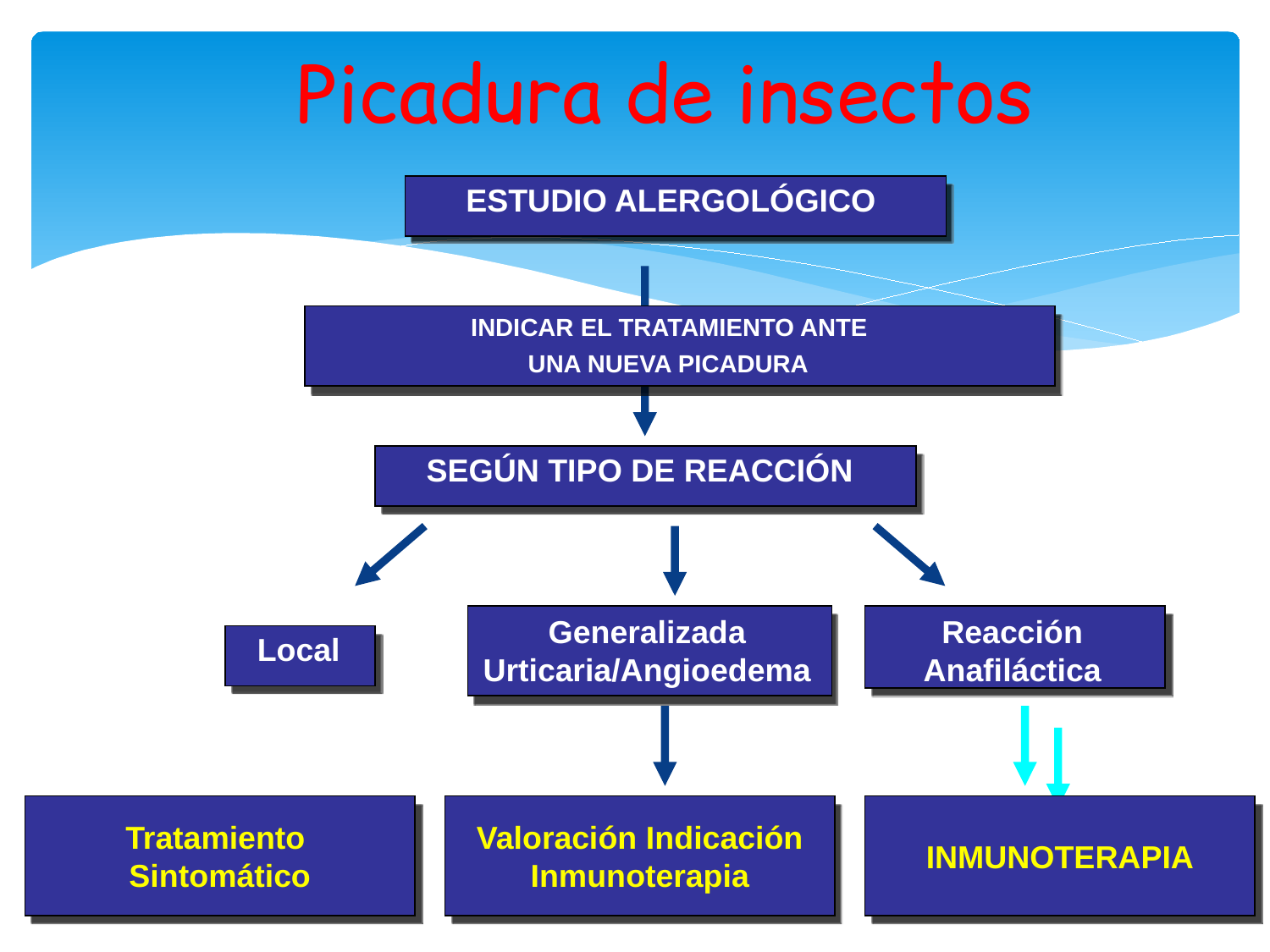

# Picadura de insectos

ESTUDIO ALERGOLÓGICO

INDICAR EL TRATAMIENTO ANTE
UNA NUEVA PICADURA

SEGÚN TIPO DE REACCIÓN

Generalizada
Urticaria/Angioedema

Reacción
Anafiláctica

Local

Tratamiento
Sintomático
Valoración Indicación
Inmunoterapia
INMUNOTERAPIA
47